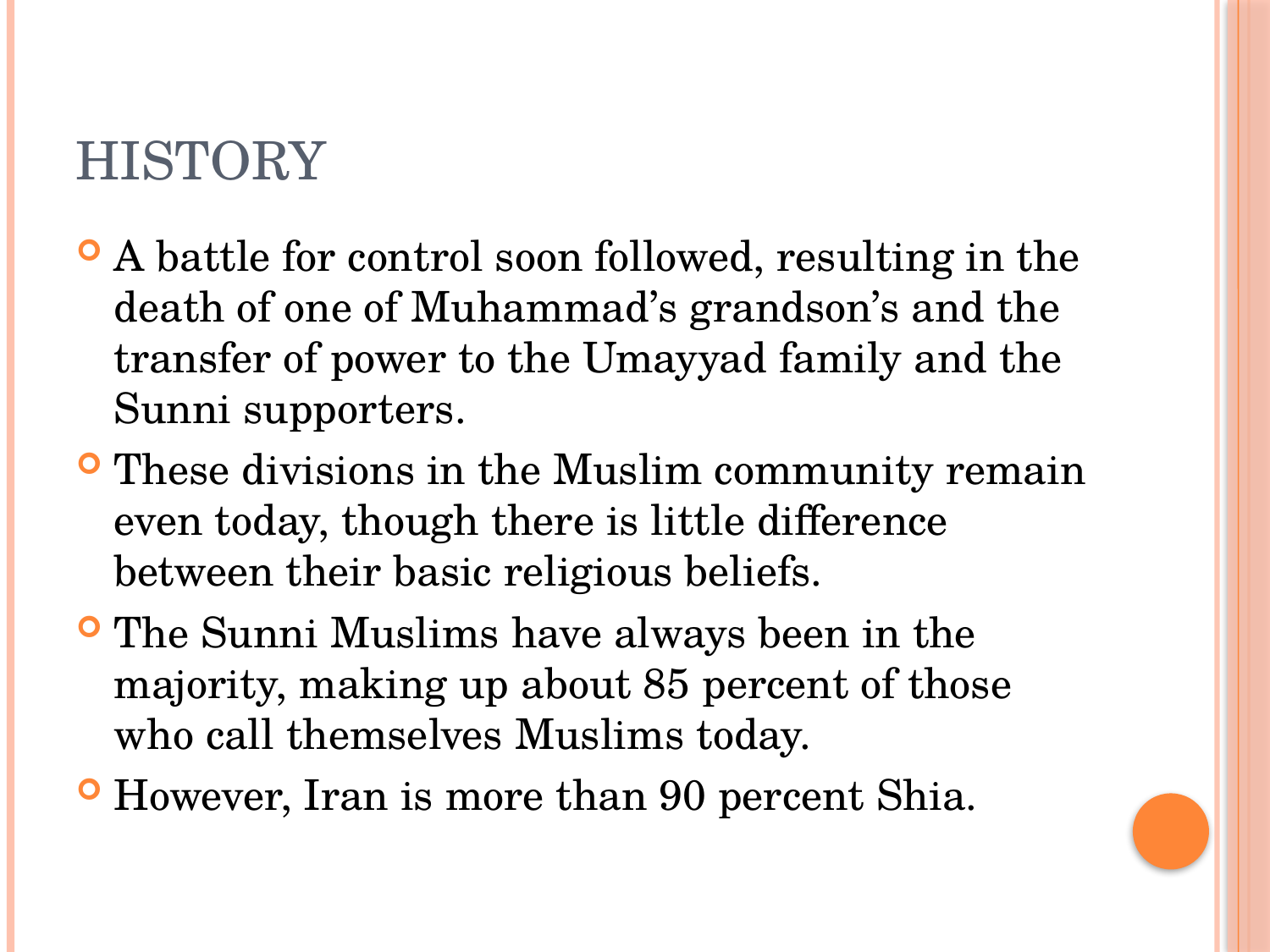

# History
A battle for control soon followed, resulting in the death of one of Muhammad’s grandson’s and the transfer of power to the Umayyad family and the Sunni supporters.
These divisions in the Muslim community remain even today, though there is little difference between their basic religious beliefs.
The Sunni Muslims have always been in the majority, making up about 85 percent of those who call themselves Muslims today.
However, Iran is more than 90 percent Shia.